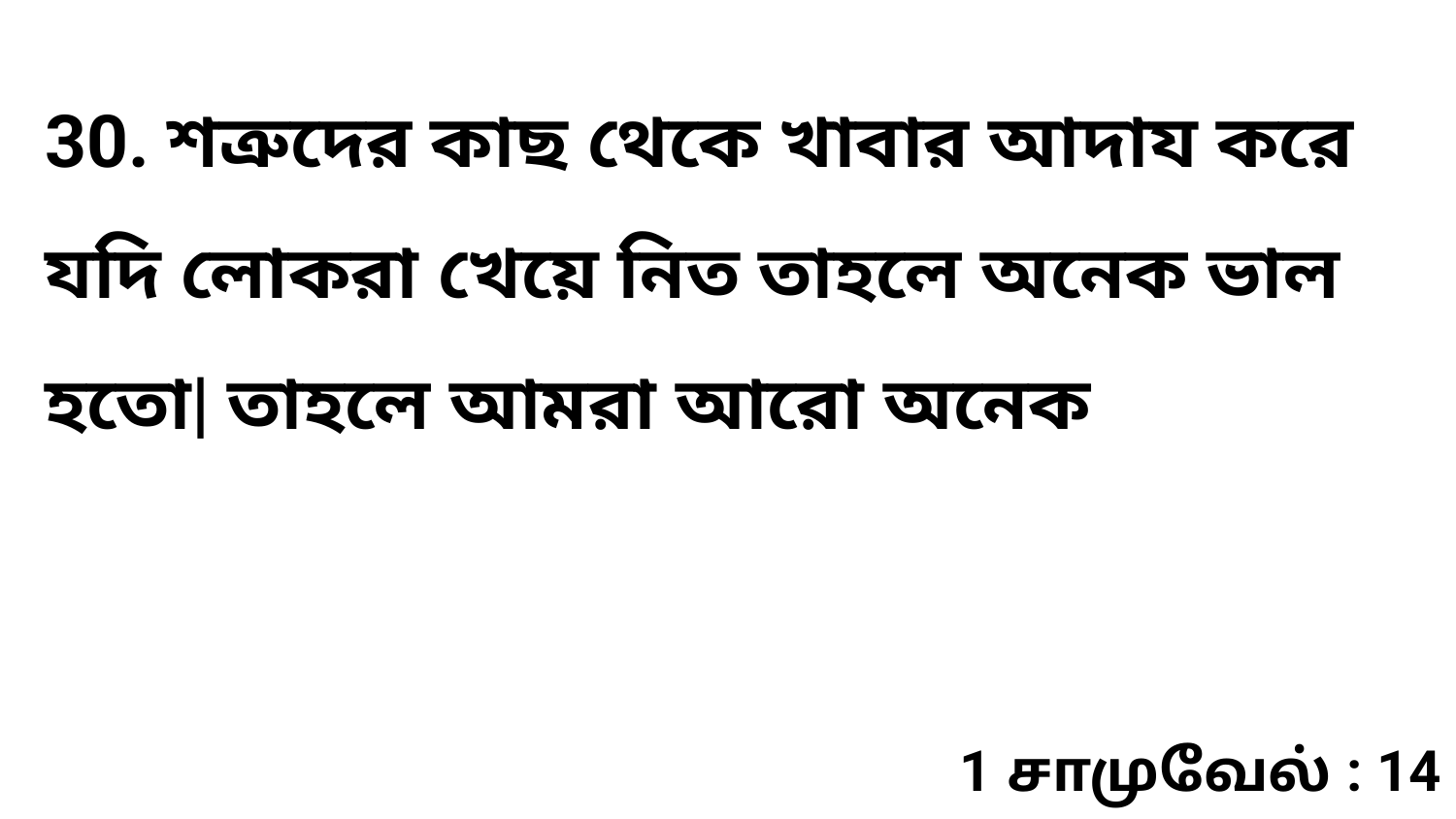

30. শত্রুদের কাছ থেকে খাবার আদায করে যদি লোকরা খেয়ে নিত তাহলে অনেক ভাল হতো| তাহলে আমরা আরো অনেক
1 சாமுவேல் : 14